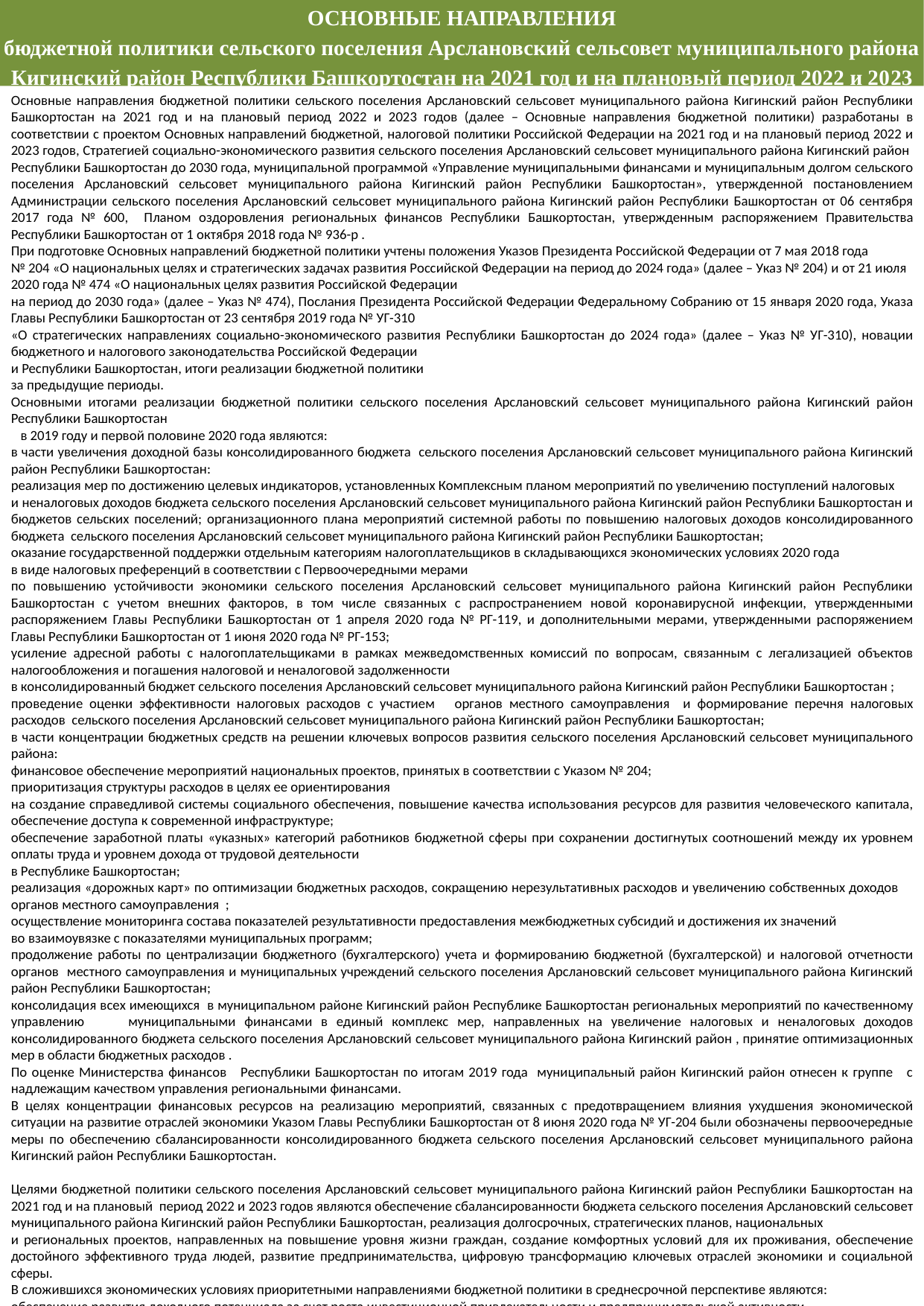

ОСНОВНЫЕ НАПРАВЛЕНИЯ
бюджетной политики сельского поселения Арслановский сельсовет муниципального района
Кигинский район Республики Башкортостан на 2021 год и на плановый период 2022 и 2023
Основные направления бюджетной политики сельского поселения Арслановский сельсовет муниципального района Кигинский район Республики Башкортостан на 2021 год и на плановый период 2022 и 2023 годов (далее – Основные направления бюджетной политики) разработаны в соответствии с проектом Основных направлений бюджетной, налоговой политики Российской Федерации на 2021 год и на плановый период 2022 и 2023 годов, Стратегией социально-экономического развития сельского поселения Арслановский сельсовет муниципального района Кигинский район  Республики Башкортостан до 2030 года, муниципальной программой «Управление муниципальными финансами и муниципальным долгом сельского поселения Арслановский сельсовет муниципального района Кигинский район Республики Башкортостан», утвержденной постановлением Администрации сельского поселения Арслановский сельсовет муниципального района Кигинский район Республики Башкортостан от 06 сентября 2017 года № 600,  Планом оздоровления региональных финансов Республики Башкортостан, утвержденным распоряжением Правительства Республики Башкортостан от 1 октября 2018 года № 936-р .
При подготовке Основных направлений бюджетной политики учтены положения Указов Президента Российской Федерации от 7 мая 2018 года
№ 204 «О национальных целях и стратегических задачах развития Российской Федерации на период до 2024 года» (далее – Указ № 204) и от 21 июля
2020 года № 474 «О национальных целях развития Российской Федерации
на период до 2030 года» (далее – Указ № 474), Послания Президента Российской Федерации Федеральному Собранию от 15 января 2020 года, Указа Главы Республики Башкортостан от 23 сентября 2019 года № УГ-310
«О стратегических направлениях социально-экономического развития Республики Башкортостан до 2024 года» (далее – Указ № УГ-310), новации бюджетного и налогового законодательства Российской Федерации
и Республики Башкортостан, итоги реализации бюджетной политики
за предыдущие периоды.
Основными итогами реализации бюджетной политики сельского поселения Арслановский сельсовет муниципального района Кигинский район Республики Башкортостан
   в 2019 году и первой половине 2020 года являются:
в части увеличения доходной базы консолидированного бюджета  сельского поселения Арслановский сельсовет муниципального района Кигинский район Республики Башкортостан:
реализация мер по достижению целевых индикаторов, установленных Комплексным планом мероприятий по увеличению поступлений налоговых
и неналоговых доходов бюджета сельского поселения Арслановский сельсовет муниципального района Кигинский район Республики Башкортостан и бюджетов сельских поселений; организационного плана мероприятий системной работы по повышению налоговых доходов консолидированного бюджета  сельского поселения Арслановский сельсовет муниципального района Кигинский район Республики Башкортостан;
оказание государственной поддержки отдельным категориям налогоплательщиков в складывающихся экономических условиях 2020 года
в виде налоговых преференций в соответствии с Первоочередными мерами
по повышению устойчивости экономики сельского поселения Арслановский сельсовет муниципального района Кигинский район Республики Башкортостан с учетом внешних факторов, в том числе связанных с распространением новой коронавирусной инфекции, утвержденными распоряжением Главы Республики Башкортостан от 1 апреля 2020 года № РГ-119, и дополнительными мерами, утвержденными распоряжением Главы Республики Башкортостан от 1 июня 2020 года № РГ-153;
усиление адресной работы с налогоплательщиками в рамках межведомственных комиссий по вопросам, связанным с легализацией объектов налогообложения и погашения налоговой и неналоговой задолженности
в консолидированный бюджет сельского поселения Арслановский сельсовет муниципального района Кигинский район Республики Башкортостан ;
проведение оценки эффективности налоговых расходов с участием   органов местного самоуправления  и формирование перечня налоговых расходов  сельского поселения Арслановский сельсовет муниципального района Кигинский район Республики Башкортостан;
в части концентрации бюджетных средств на решении ключевых вопросов развития сельского поселения Арслановский сельсовет муниципального района:
финансовое обеспечение мероприятий национальных проектов, принятых в соответствии с Указом № 204;
приоритизация структуры расходов в целях ее ориентирования
на создание справедливой системы социального обеспечения, повышение качества использования ресурсов для развития человеческого капитала, обеспечение доступа к современной инфраструктуре;
обеспечение заработной платы «указных» категорий работников бюджетной сферы при сохранении достигнутых соотношений между их уровнем оплаты труда и уровнем дохода от трудовой деятельности
в Республике Башкортостан;
реализация «дорожных карт» по оптимизации бюджетных расходов, сокращению нерезультативных расходов и увеличению собственных доходов     органов местного самоуправления  ;
осуществление мониторинга состава показателей результативности предоставления межбюджетных субсидий и достижения их значений
во взаимоувязке с показателями муниципальных программ;
продолжение работы по централизации бюджетного (бухгалтерского) учета и формированию бюджетной (бухгалтерской) и налоговой отчетности органов  местного самоуправления и муниципальных учреждений сельского поселения Арслановский сельсовет муниципального района Кигинский район Республики Башкортостан;
консолидация всех имеющихся  в муниципальном районе Кигинский район Республике Башкортостан региональных мероприятий по качественному управлению     муниципальными финансами в единый комплекс мер, направленных на увеличение налоговых и неналоговых доходов консолидированного бюджета сельского поселения Арслановский сельсовет муниципального района Кигинский район , принятие оптимизационных мер в области бюджетных расходов .
По оценке Министерства финансов   Республики Башкортостан по итогам 2019 года  муниципальный район Кигинский район отнесен к группе   с надлежащим качеством управления региональными финансами.
В целях концентрации финансовых ресурсов на реализацию мероприятий, связанных с предотвращением влияния ухудшения экономической ситуации на развитие отраслей экономики Указом Главы Республики Башкортостан от 8 июня 2020 года № УГ-204 были обозначены первоочередные меры по обеспечению сбалансированности консолидированного бюджета сельского поселения Арслановский сельсовет муниципального района Кигинский район Республики Башкортостан.

Целями бюджетной политики сельского поселения Арслановский сельсовет муниципального района Кигинский район Республики Башкортостан на 2021 год и на плановый  период 2022 и 2023 годов являются обеспечение сбалансированности бюджета сельского поселения Арслановский сельсовет муниципального района Кигинский район Республики Башкортостан, реализация долгосрочных, стратегических планов, национальных
и региональных проектов, направленных на повышение уровня жизни граждан, создание комфортных условий для их проживания, обеспечение достойного эффективного труда людей, развитие предпринимательства, цифровую трансформацию ключевых отраслей экономики и социальной сферы.
В сложившихся экономических условиях приоритетными направлениями бюджетной политики в среднесрочной перспективе являются:
обеспечение развития доходного потенциала за счет роста инвестиционной привлекательности и предпринимательской активности
в муниципальном районе, повышения эффективности использования земли и имущества;
повышение результативности использования бюджетных средств,
в том числе путем актуализации норм и правил определения расходных обязательств, роста операционной эффективности бюджетных расходов;